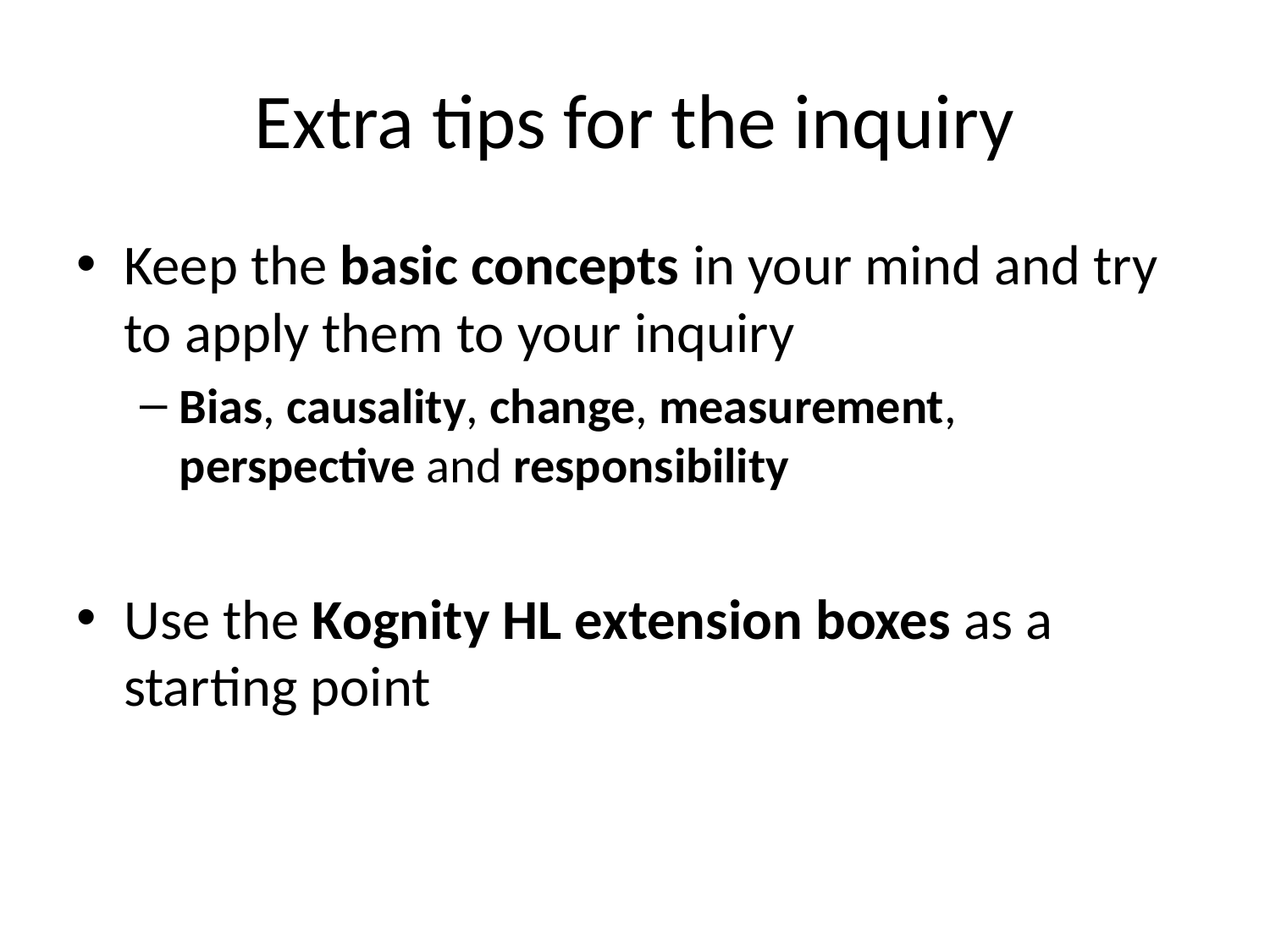

# Extra tips for the inquiry
Keep the basic concepts in your mind and try to apply them to your inquiry
Bias, causality, change, measurement, perspective and responsibility

Use the Kognity HL extension boxes as a starting point